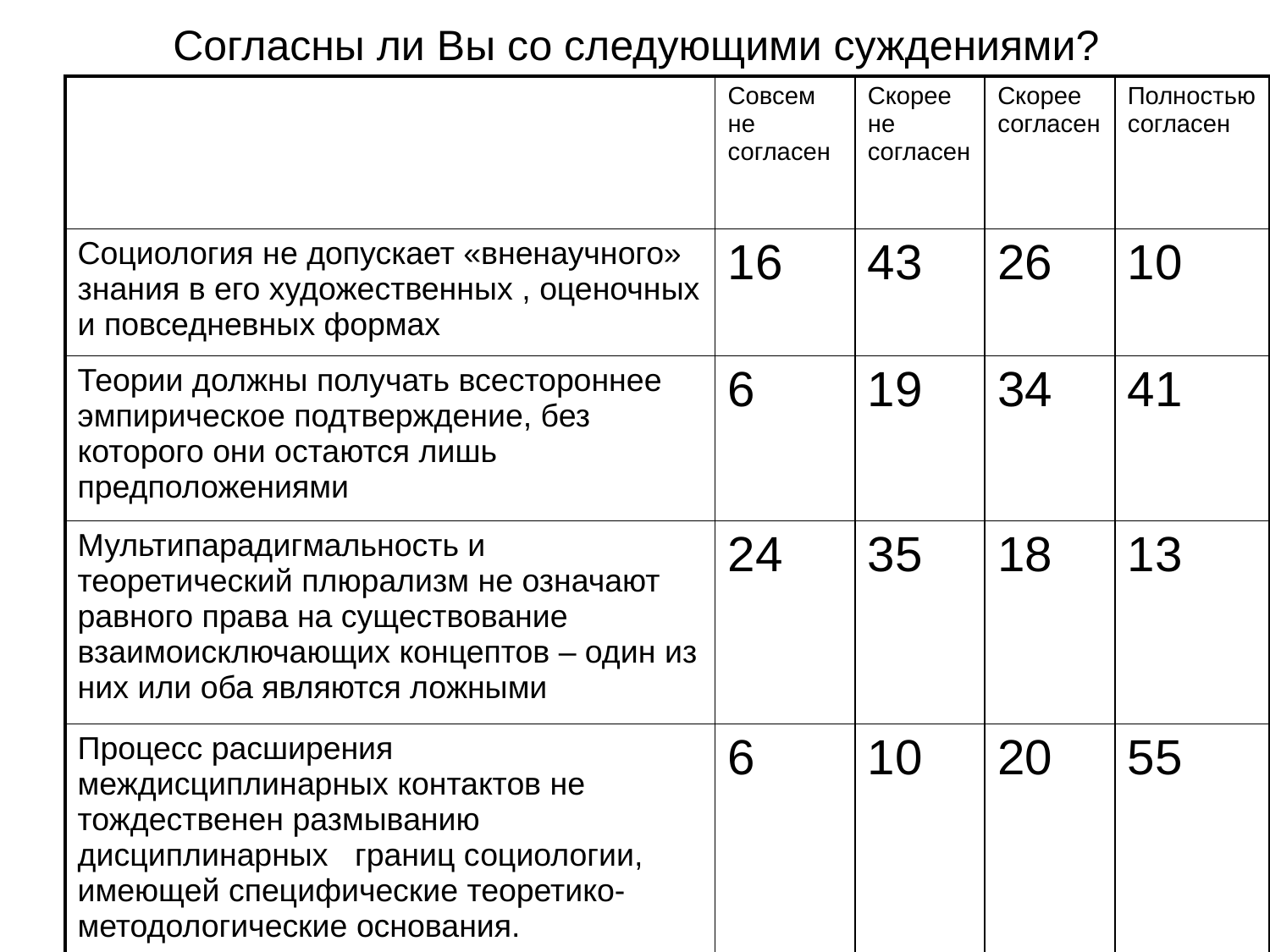

# Согласны ли Вы со следующими суждениями?
|  | Совсем не согласен | Скорее не согласен | Скорее согласен | Полностью согласен |
| --- | --- | --- | --- | --- |
| Социология не допускает «вненаучного» знания в его художественных , оценочных и повседневных формах | 16 | 43 | 26 | 10 |
| Теории должны получать всестороннее эмпирическое подтверждение, без которого они остаются лишь предположениями | 6 | 19 | 34 | 41 |
| Мультипарадигмальность и теоретический плюрализм не означают равного права на существование взаимоисключающих концептов – один из них или оба являются ложными | 24 | 35 | 18 | 13 |
| Процесс расширения междисциплинарных контактов не тождественен размыванию дисциплинарных границ социологии, имеющей специфические теоретико-методологические основания. | 6 | 10 | 20 | 55 |